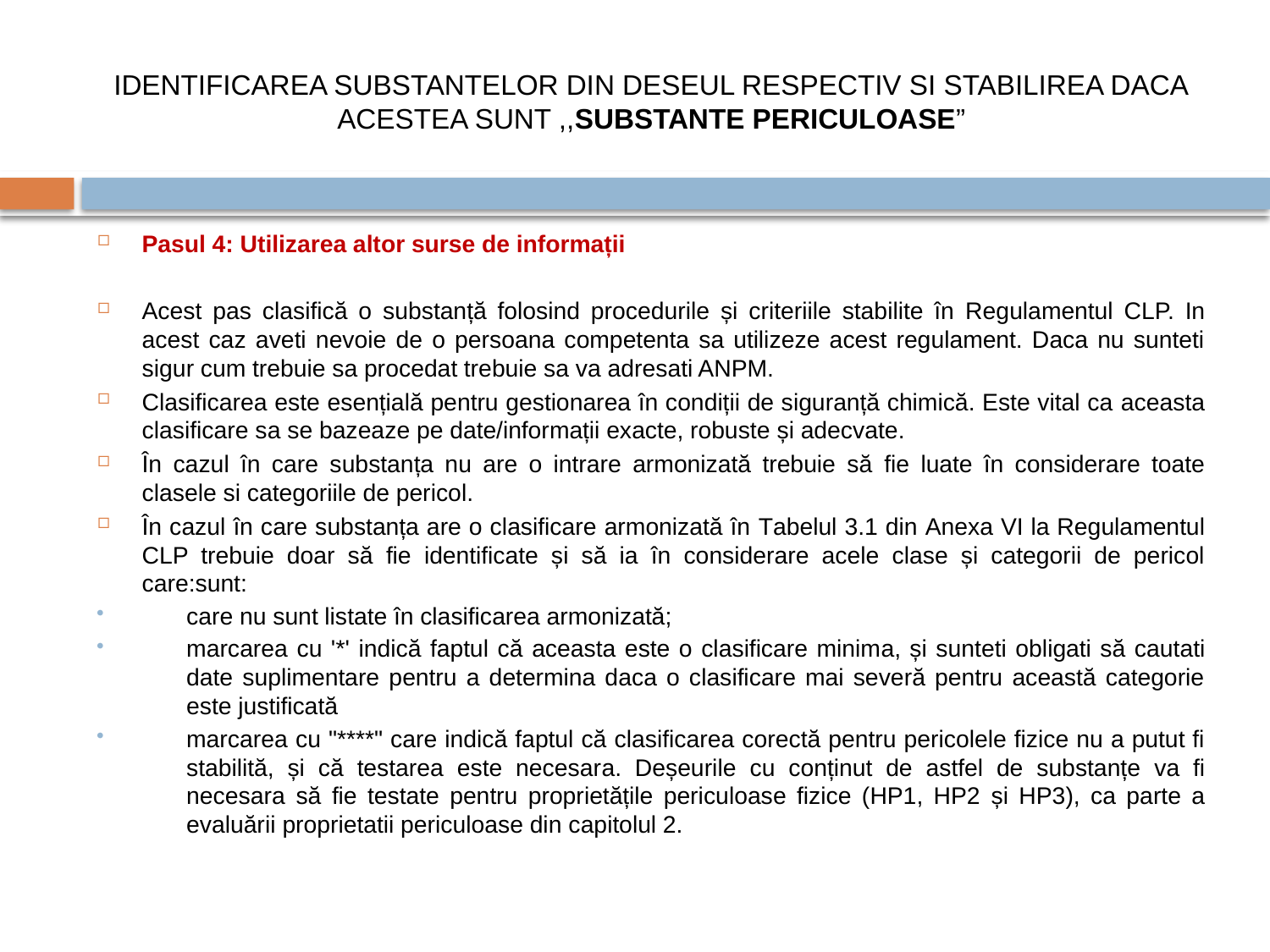

# IDENTIFICAREA SUBSTANTELOR DIN DESEUL RESPECTIV SI STABILIREA DACA ACESTEA SUNT ,,SUBSTANTE PERICULOASE”
Pasul 4: Utilizarea altor surse de informații

Acest pas clasifică o substanță folosind procedurile și criteriile stabilite în Regulamentul CLP. In acest caz aveti nevoie de o persoana competenta sa utilizeze acest regulament. Daca nu sunteti sigur cum trebuie sa procedat trebuie sa va adresati ANPM.
Clasificarea este esențială pentru gestionarea în condiții de siguranță chimică. Este vital ca aceasta clasificare sa se bazeaze pe date/informații exacte, robuste și adecvate.
În cazul în care substanța nu are o intrare armonizată trebuie să fie luate în considerare toate clasele si categoriile de pericol.
În cazul în care substanța are o clasificare armonizată în Tabelul 3.1 din Anexa VI la Regulamentul CLP trebuie doar să fie identificate și să ia în considerare acele clase și categorii de pericol care:sunt:
care nu sunt listate în clasificarea armonizată;
marcarea cu '*' indică faptul că aceasta este o clasificare minima, și sunteti obligati să cautati date suplimentare pentru a determina daca o clasificare mai severă pentru această categorie este justificată
marcarea cu "****" care indică faptul că clasificarea corectă pentru pericolele fizice nu a putut fi stabilită, și că testarea este necesara. Deșeurile cu conținut de astfel de substanțe va fi necesara să fie testate pentru proprietățile periculoase fizice (HP1, HP2 și HP3), ca parte a evaluării proprietatii periculoase din capitolul 2.